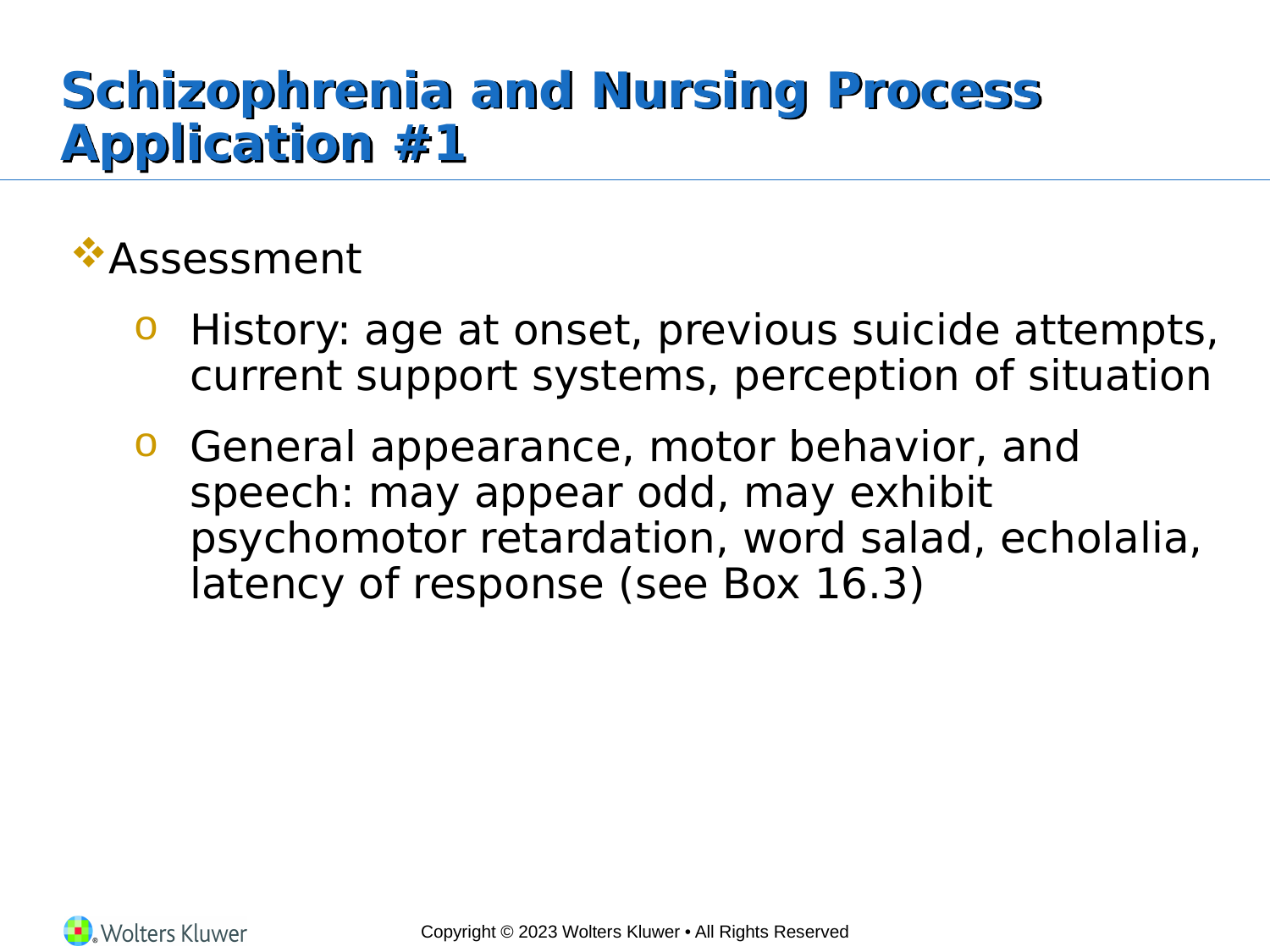

# Schizophrenia and Nursing Process Application #1
Assessment
History: age at onset, previous suicide attempts, current support systems, perception of situation
General appearance, motor behavior, and speech: may appear odd, may exhibit psychomotor retardation, word salad, echolalia, latency of response (see Box 16.3)